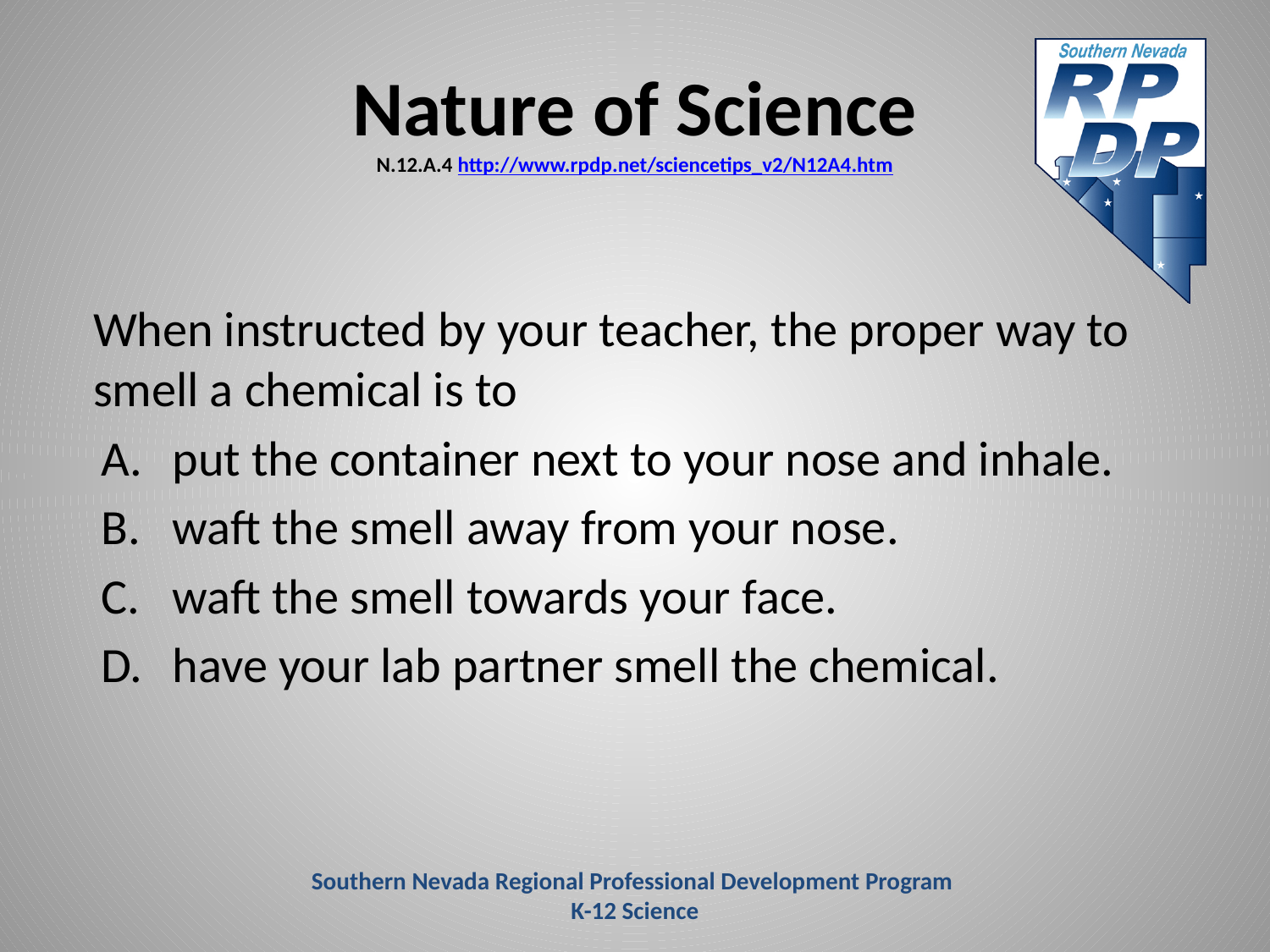

# Nature of Science N.12.A.4 http://www.rpdp.net/sciencetips_v2/N12A4.htm
	When instructed by your teacher, the proper way to smell a chemical is to
put the container next to your nose and inhale.
waft the smell away from your nose.
waft the smell towards your face.
have your lab partner smell the chemical.